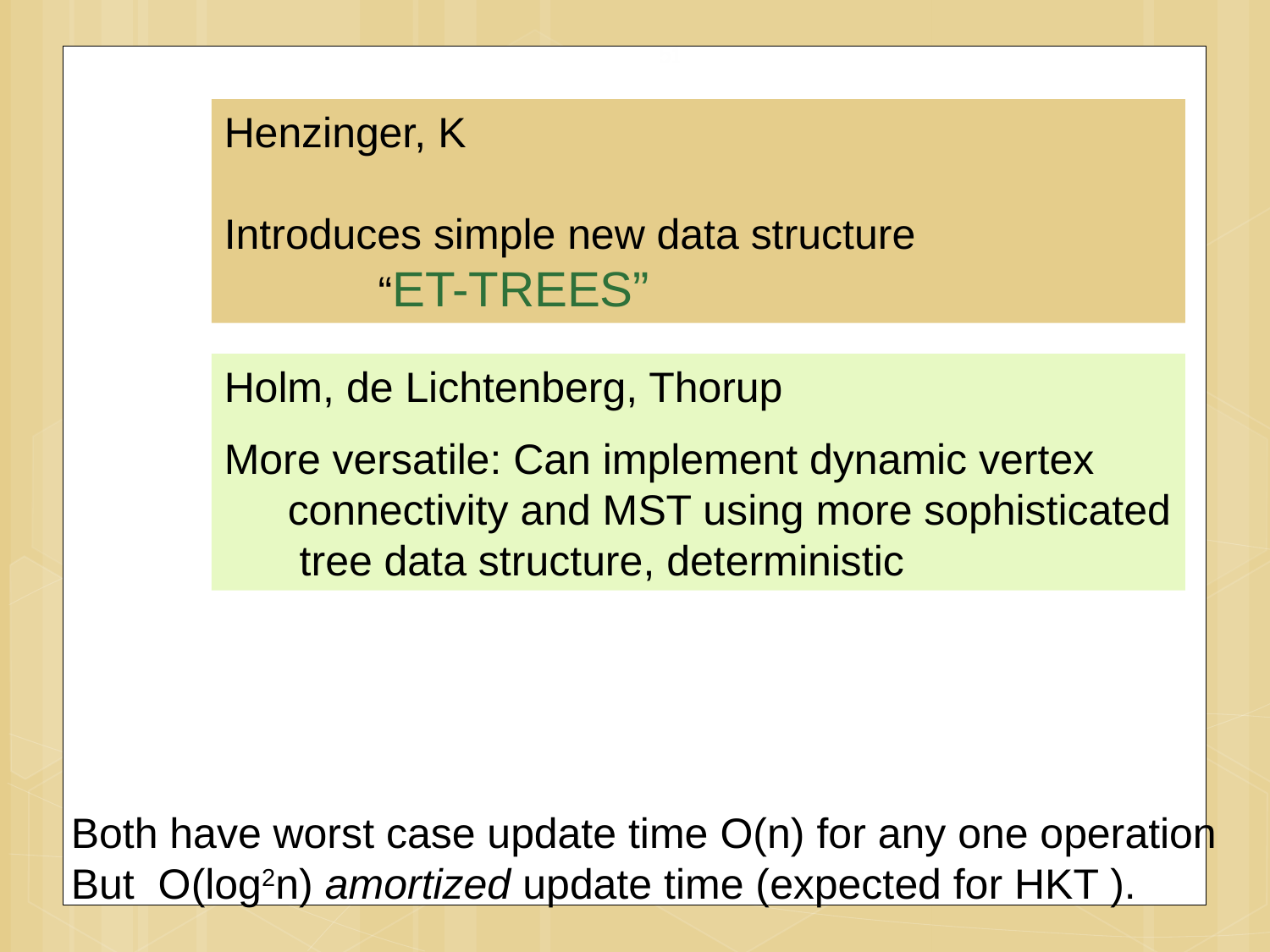

51
Henzinger, K

Introduces simple new data structure
             “ET-TREES”

Holm, de Lichtenberg, Thorup
More versatile: Can implement dynamic vertex connectivity and MST using more sophisticated  tree data structure, deterministic

Both have worst case update time O(n) for any one operation
But  O(log2n) amortized update time (expected for HKT ).